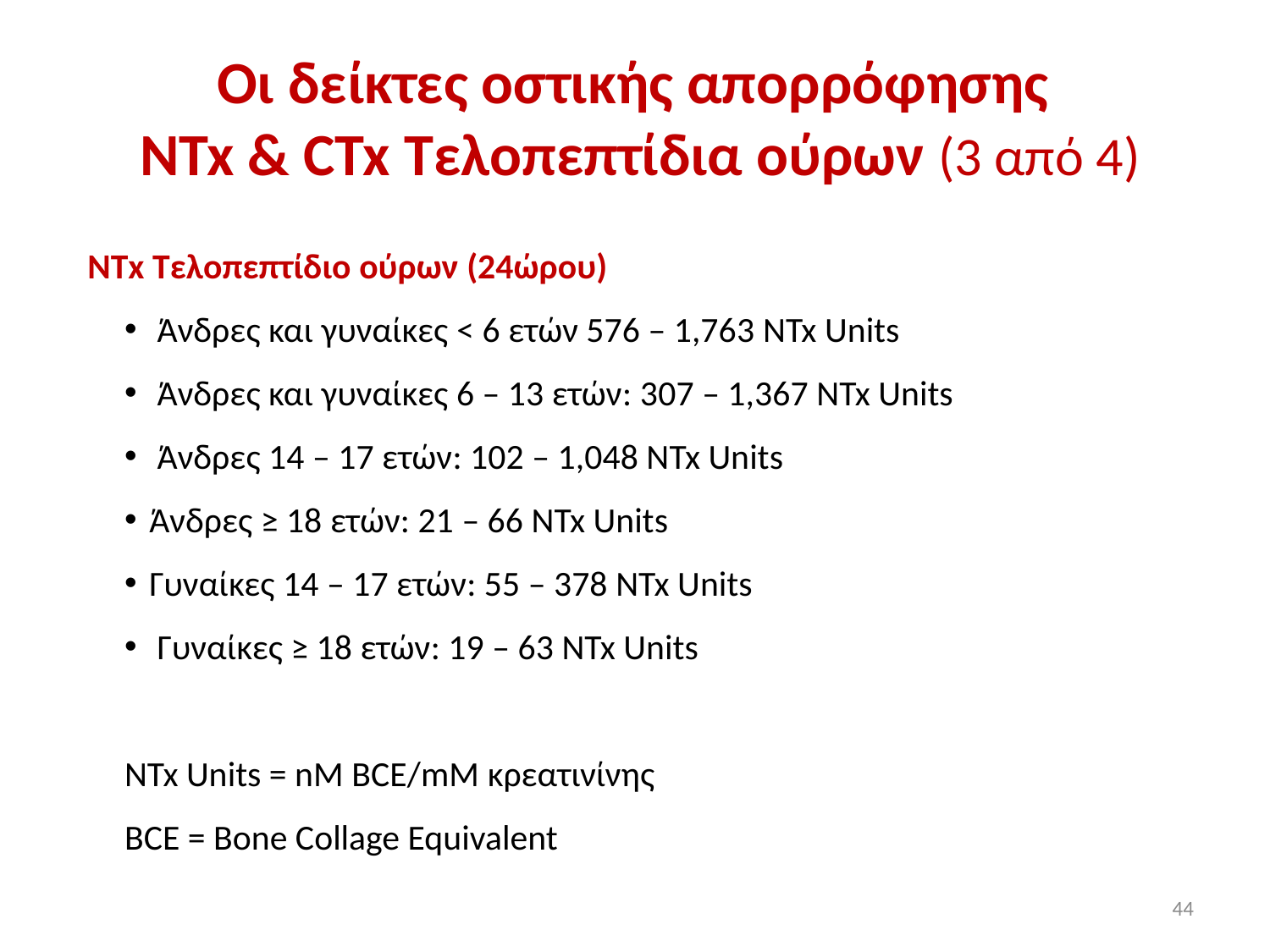

# Οι δείκτες οστικής απορρόφησης NTx & CTx Τελοπεπτίδια ούρων (3 από 4)
ΝΤx Τελοπεπτίδιο ούρων (24ώρου)
 Άνδρες και γυναίκες < 6 ετών 576 – 1,763 NTx Units
 Άνδρες και γυναίκες 6 – 13 ετών: 307 – 1,367 NTx Units
 Άνδρες 14 – 17 ετών: 102 – 1,048 NTx Units
Άνδρες ≥ 18 ετών: 21 – 66 NTx Units
Γυναίκες 14 – 17 ετών: 55 – 378 NTx Units
 Γυναίκες ≥ 18 ετών: 19 – 63 NTx Units

NTx Units = nM BCE/mM κρεατινίνης
BCE = Bone Collage Equivalent

44